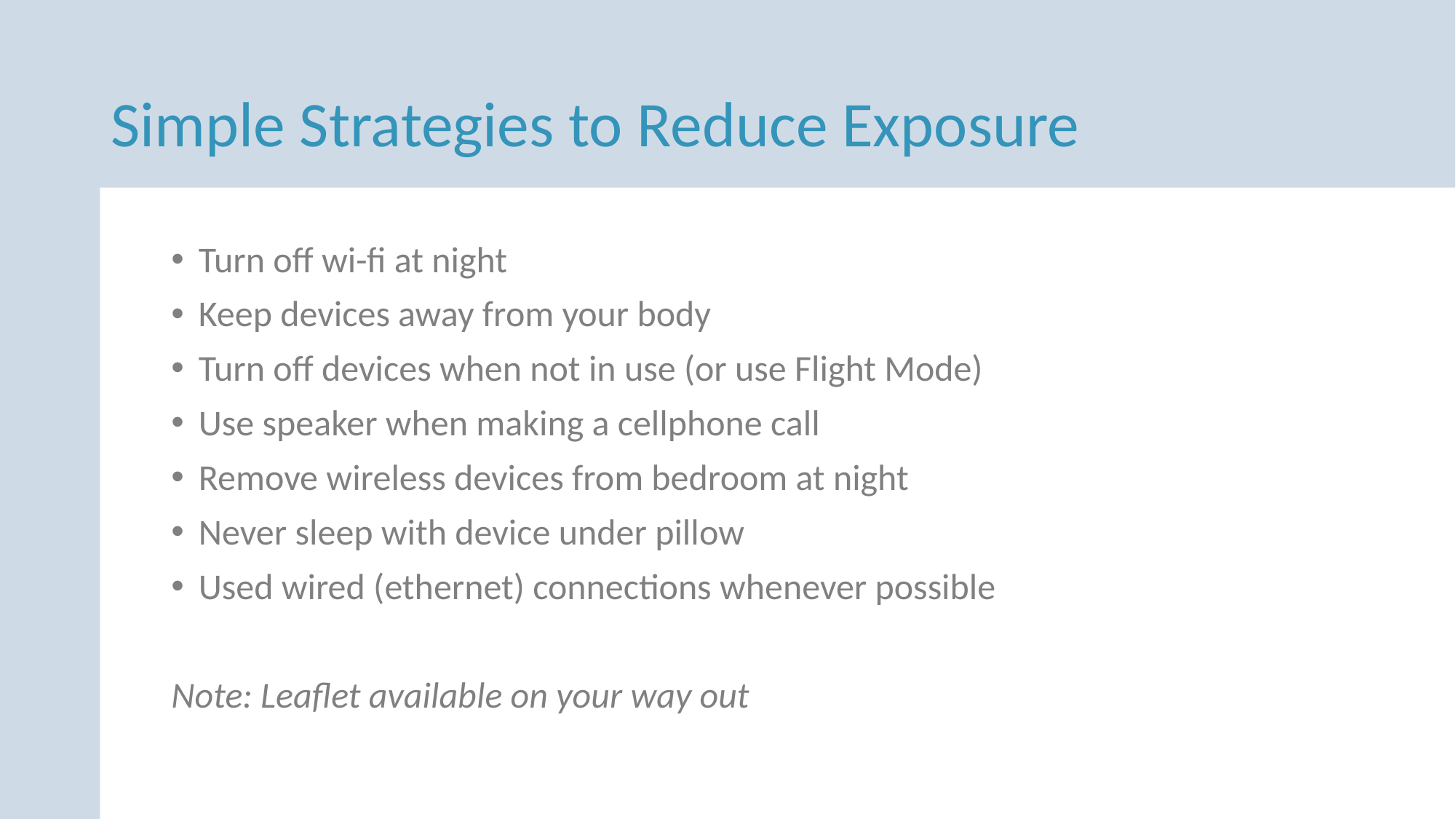

Simple Strategies to Reduce Exposure

Turn off wi-fi at night
Keep devices away from your body
Turn off devices when not in use (or use Flight Mode)
Use speaker when making a cellphone call
Remove wireless devices from bedroom at night
Never sleep with device under pillow
Used wired (ethernet) connections whenever possible

Note: Leaflet available on your way out